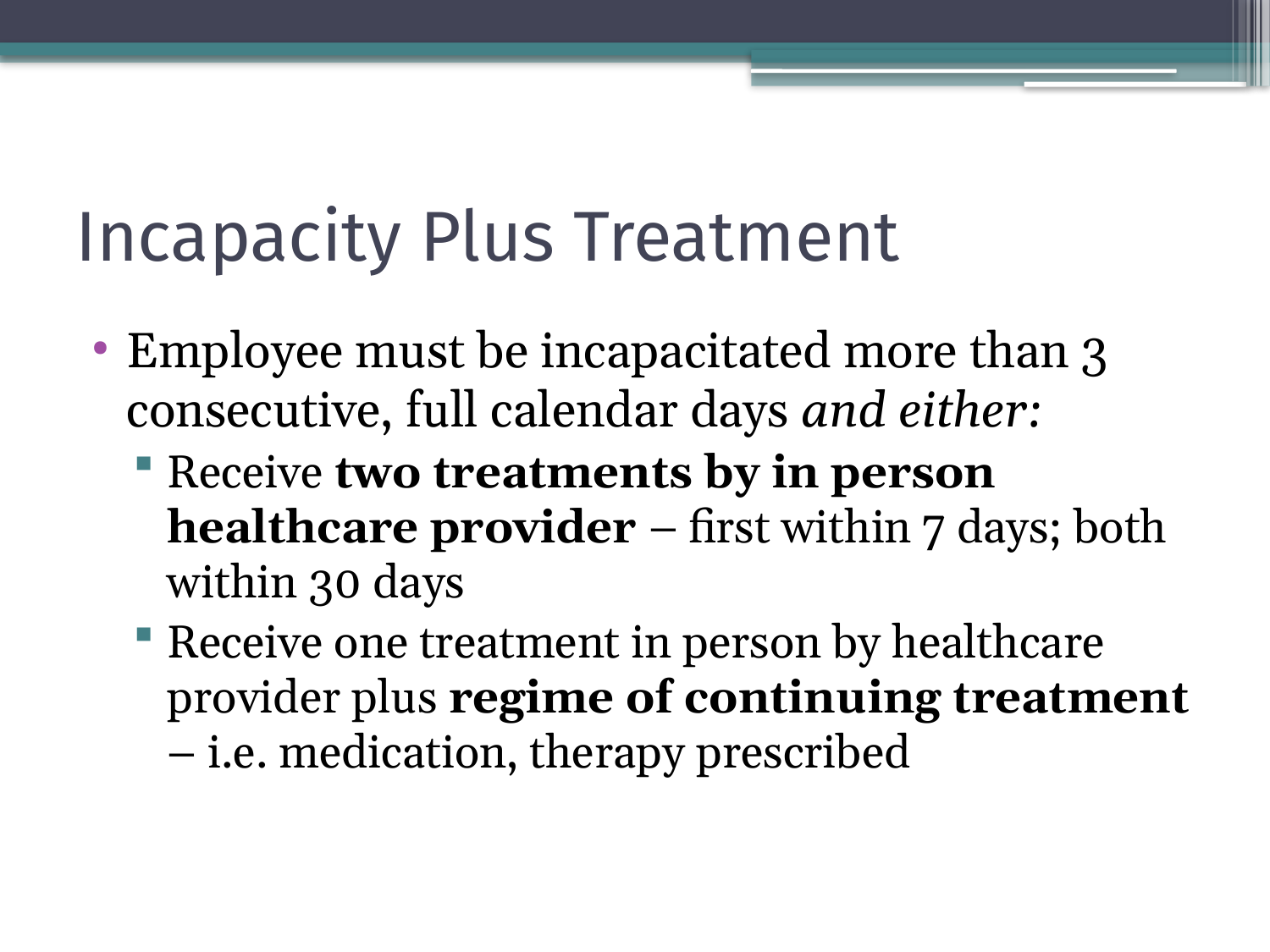

# Incapacity Plus Treatment
Employee must be incapacitated more than 3 consecutive, full calendar days and either:
Receive two treatments by in person healthcare provider – first within 7 days; both within 30 days
Receive one treatment in person by healthcare provider plus regime of continuing treatment – i.e. medication, therapy prescribed